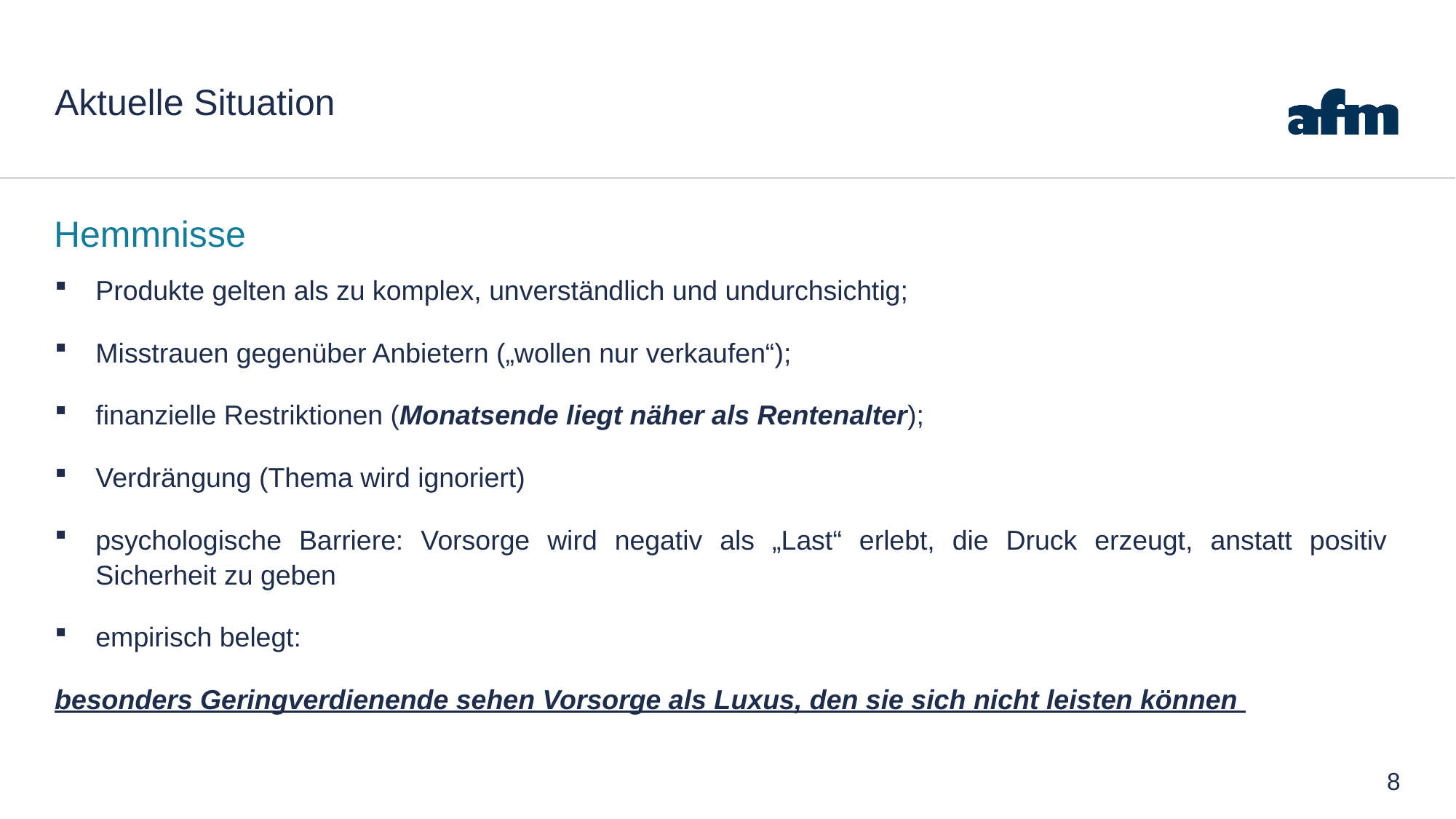

# Aktuelle Situation
Hemmnisse
Produkte gelten als zu komplex, unverständlich und undurchsichtig;
Misstrauen gegenüber Anbietern („wollen nur verkaufen“);
finanzielle Restriktionen (Monatsende liegt näher als Rentenalter);
Verdrängung (Thema wird ignoriert)
psychologische Barriere: Vorsorge wird negativ als „Last“ erlebt, die Druck erzeugt, anstatt positiv Sicherheit zu geben
empirisch belegt:
besonders Geringverdienende sehen Vorsorge als Luxus, den sie sich nicht leisten können

8